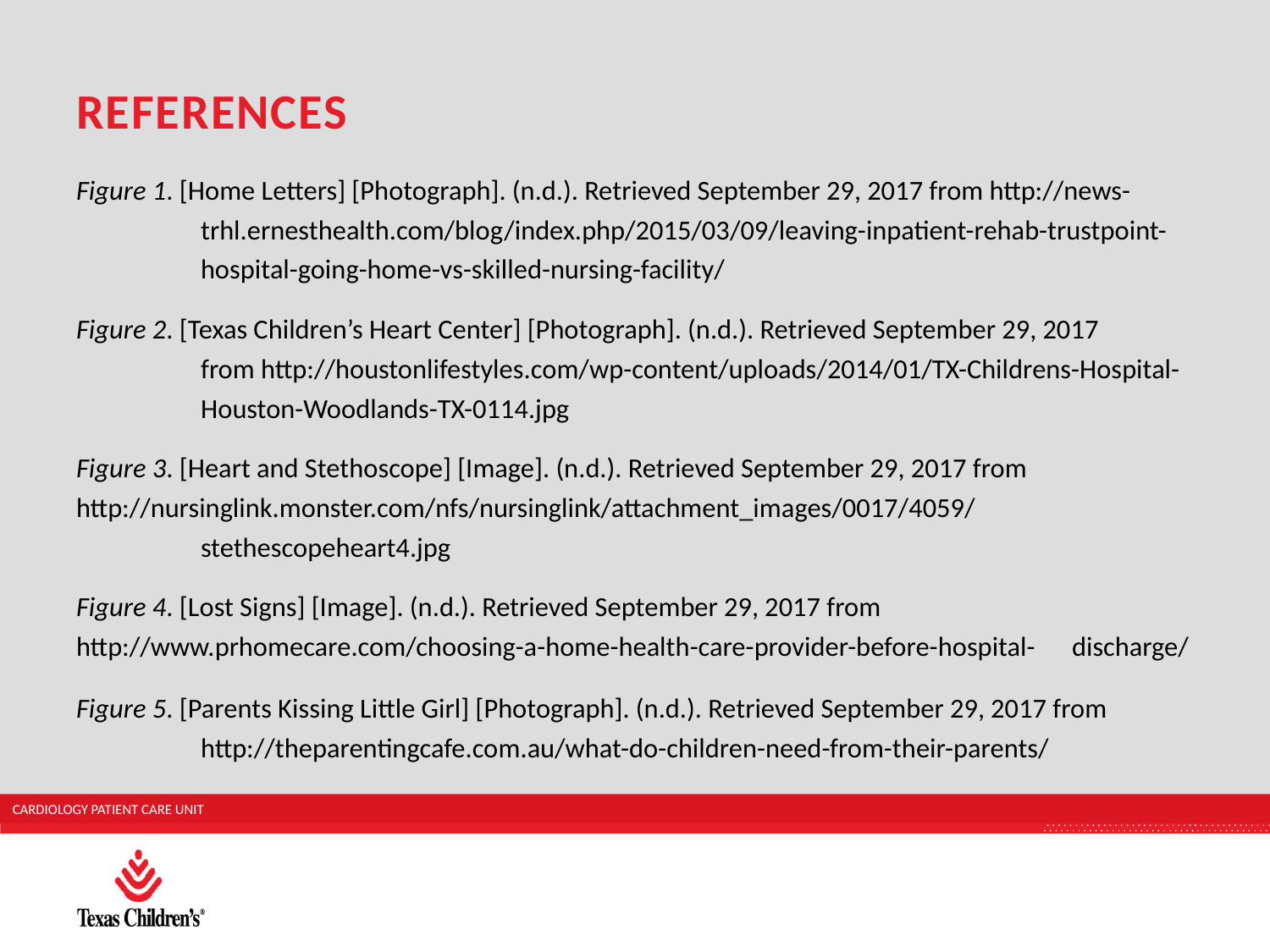

# references
Figure 1. [Home Letters] [Photograph]. (n.d.). Retrieved September 29, 2017 from http://news-	trhl.ernesthealth.com/blog/index.php/2015/03/09/leaving-inpatient-rehab-trustpoint-	hospital-going-home-vs-skilled-nursing-facility/

Figure 2. [Texas Children’s Heart Center] [Photograph]. (n.d.). Retrieved September 29, 2017 	from http://houstonlifestyles.com/wp-content/uploads/2014/01/TX-Childrens-Hospital-	Houston-Woodlands-TX-0114.jpg

Figure 3. [Heart and Stethoscope] [Image]. (n.d.). Retrieved September 29, 2017 from  	http://nursinglink.monster.com/nfs/nursinglink/attachment_images/0017/4059/
	stethescopeheart4.jpg

Figure 4. [Lost Signs] [Image]. (n.d.). Retrieved September 29, 2017 from 	http://www.prhomecare.com/choosing-a-home-health-care-provider-before-hospital-	discharge/

Figure 5. [Parents Kissing Little Girl] [Photograph]. (n.d.). Retrieved September 29, 2017 from 	http://theparentingcafe.com.au/what-do-children-need-from-their-parents/
CARDIOLOGY PATIENT CARE UNIT